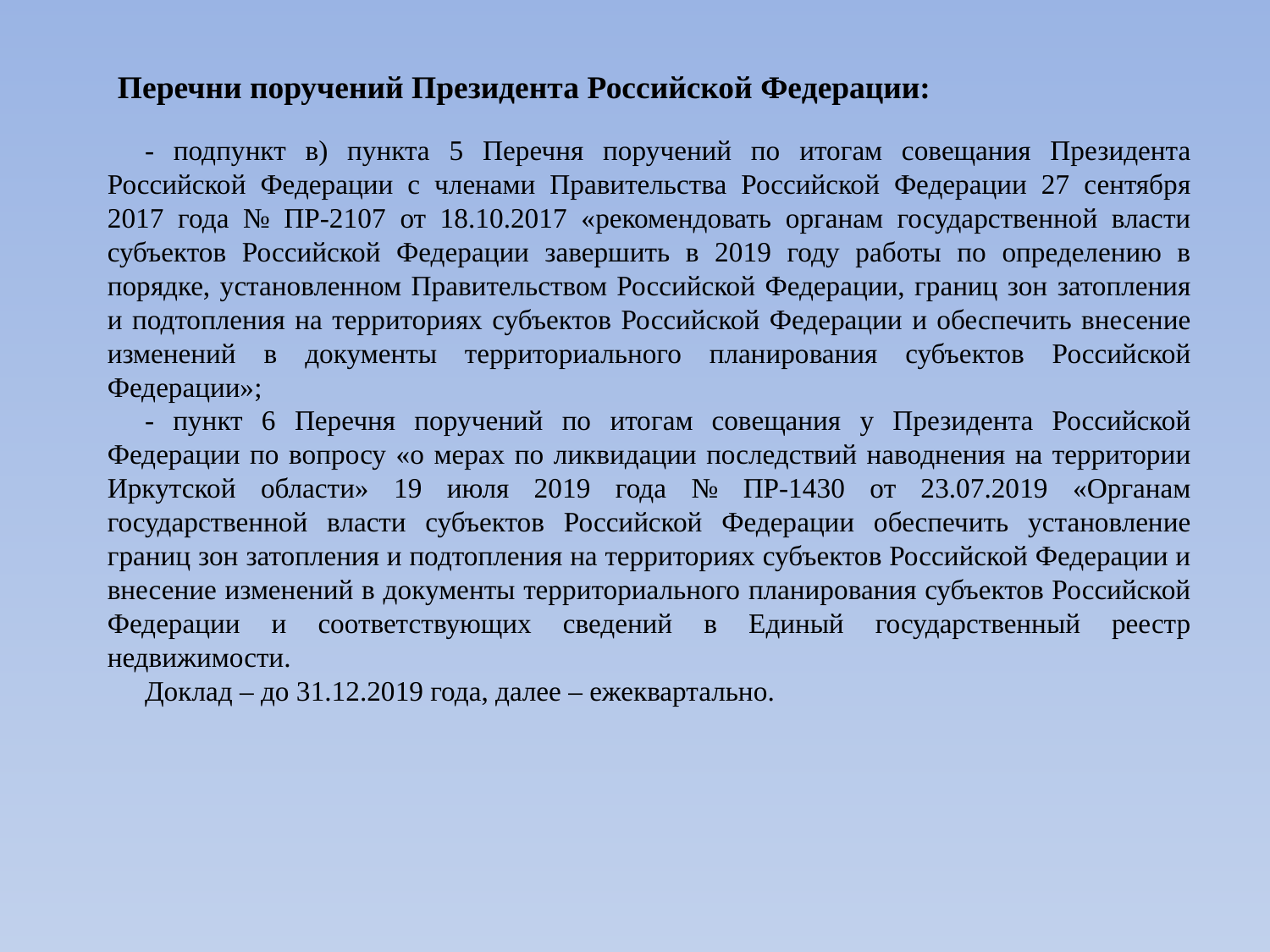

# Перечни поручений Президента Российской Федерации:
- подпункт в) пункта 5 Перечня поручений по итогам совещания Президента Российской Федерации с членами Правительства Российской Федерации 27 сентября 2017 года № ПР-2107 от 18.10.2017 «рекомендовать органам государственной власти субъектов Российской Федерации завершить в 2019 году работы по определению в порядке, установленном Правительством Российской Федерации, границ зон затопления и подтопления на территориях субъектов Российской Федерации и обеспечить внесение изменений в документы территориального планирования субъектов Российской Федерации»;
- пункт 6 Перечня поручений по итогам совещания у Президента Российской Федерации по вопросу «о мерах по ликвидации последствий наводнения на территории Иркутской области» 19 июля 2019 года № ПР-1430 от 23.07.2019 «Органам государственной власти субъектов Российской Федерации обеспечить установление границ зон затопления и подтопления на территориях субъектов Российской Федерации и внесение изменений в документы территориального планирования субъектов Российской Федерации и соответствующих сведений в Единый государственный реестр недвижимости.
Доклад – до 31.12.2019 года, далее – ежеквартально.